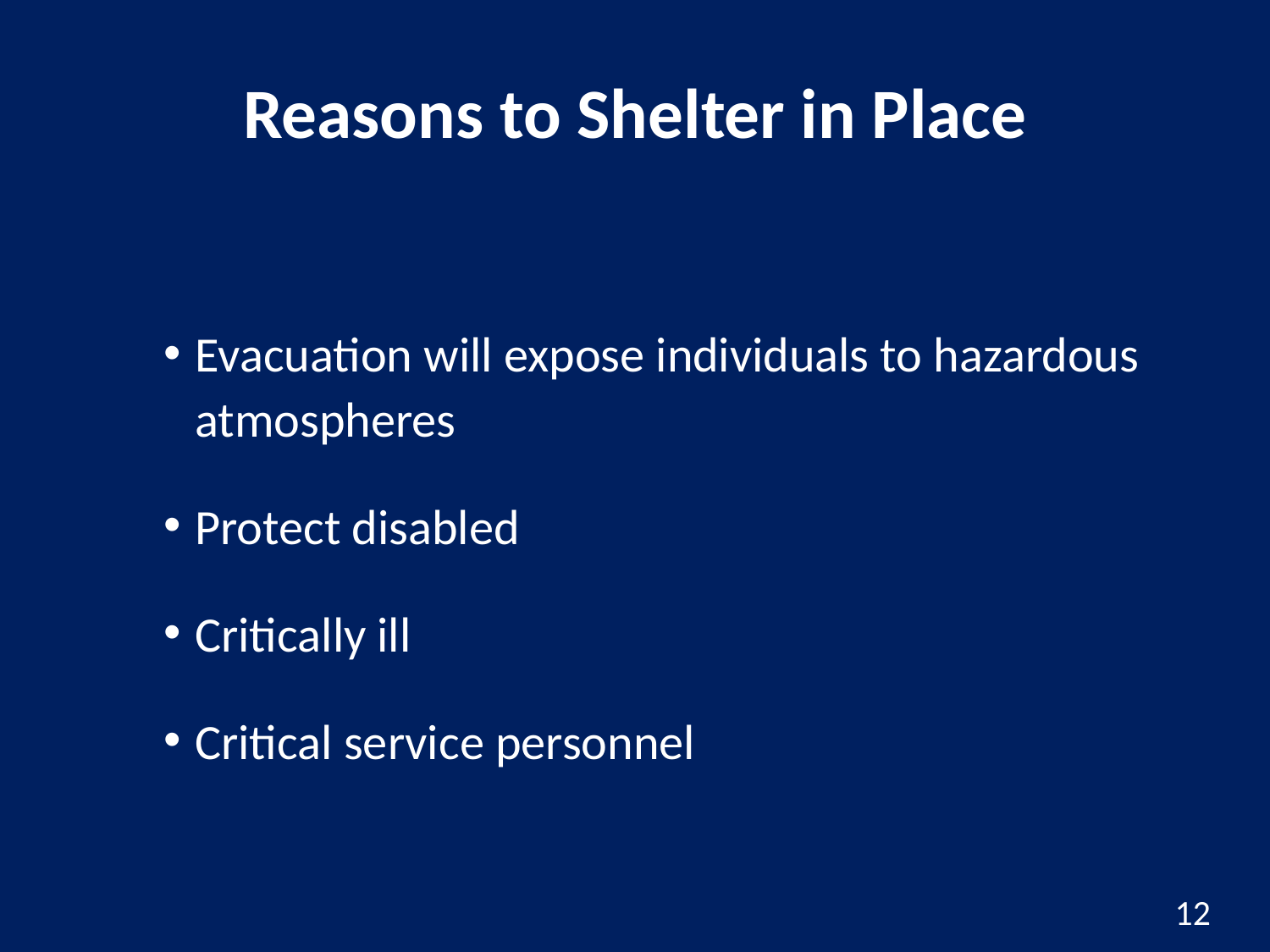

# Reasons to Shelter in Place
Evacuation will expose individuals to hazardous atmospheres
Protect disabled
Critically ill
Critical service personnel
12